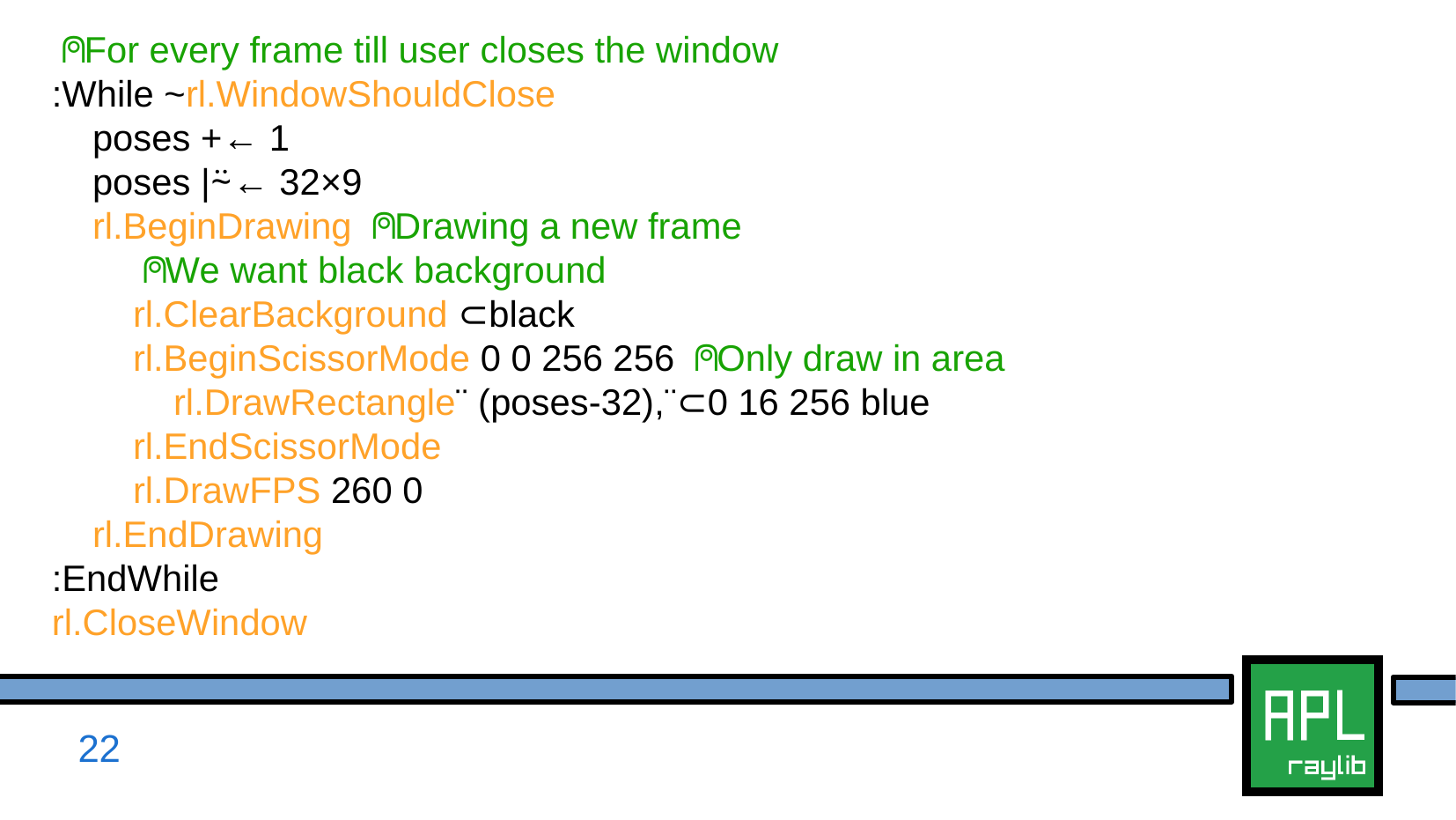

⍝ For every frame till user closes the window
:While ~rl.WindowShouldClose
    poses +← 1
    poses |⍨← 32×9
    rl.BeginDrawing ⍝ Drawing a new frame
        ⍝ We want black background
        rl.ClearBackground ⊂black
        rl.BeginScissorMode 0 0 256 256 ⍝ Only draw in area
            rl.DrawRectangle¨ (poses-32),¨⊂0 16 256 blue
        rl.EndScissorMode
        rl.DrawFPS 260 0
    rl.EndDrawing
:EndWhile
rl.CloseWindow
22